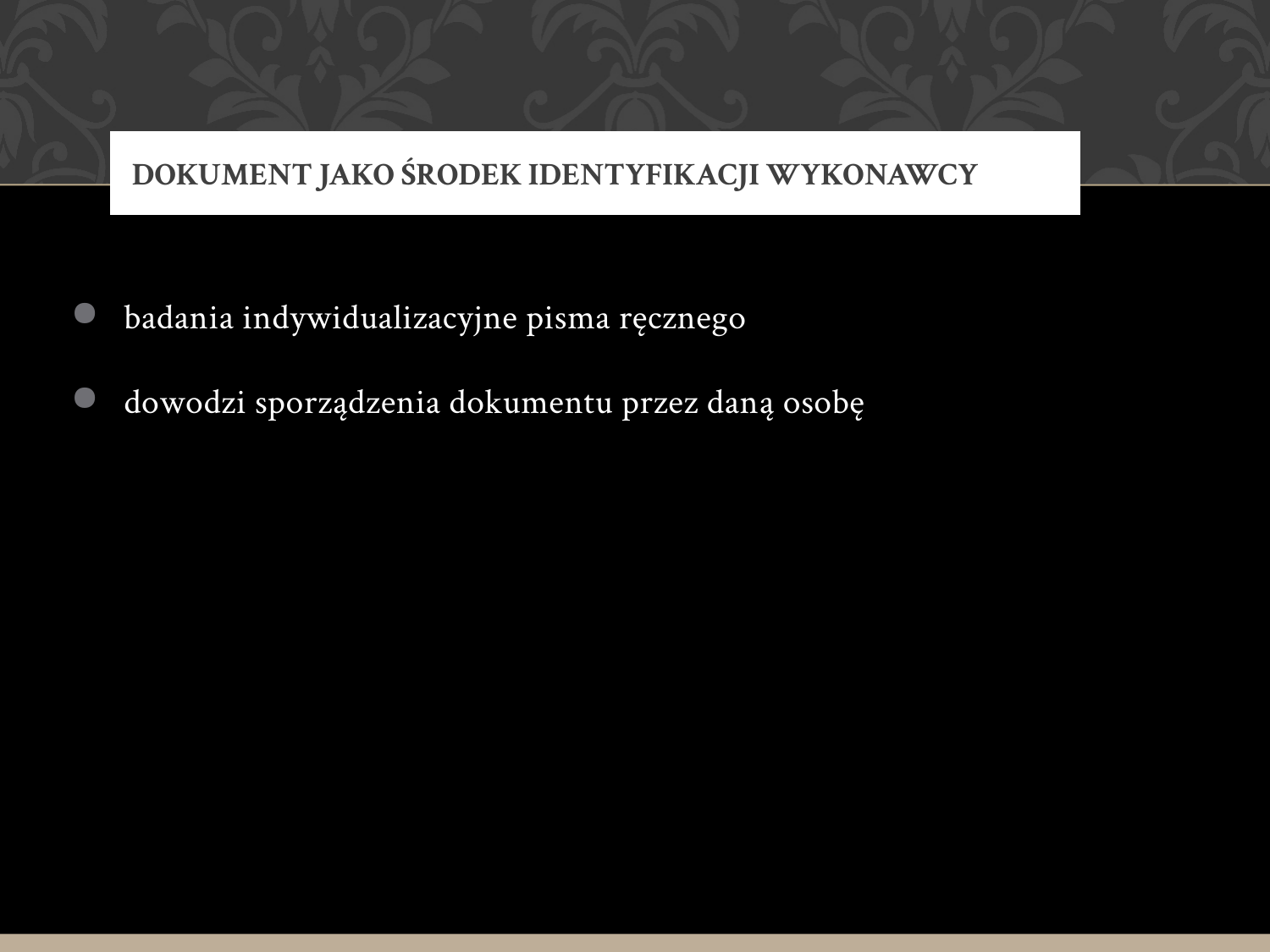

# Dokument jako Środek identyfikacji wykonawcy
badania indywidualizacyjne pisma ręcznego
dowodzi sporządzenia dokumentu przez daną osobę